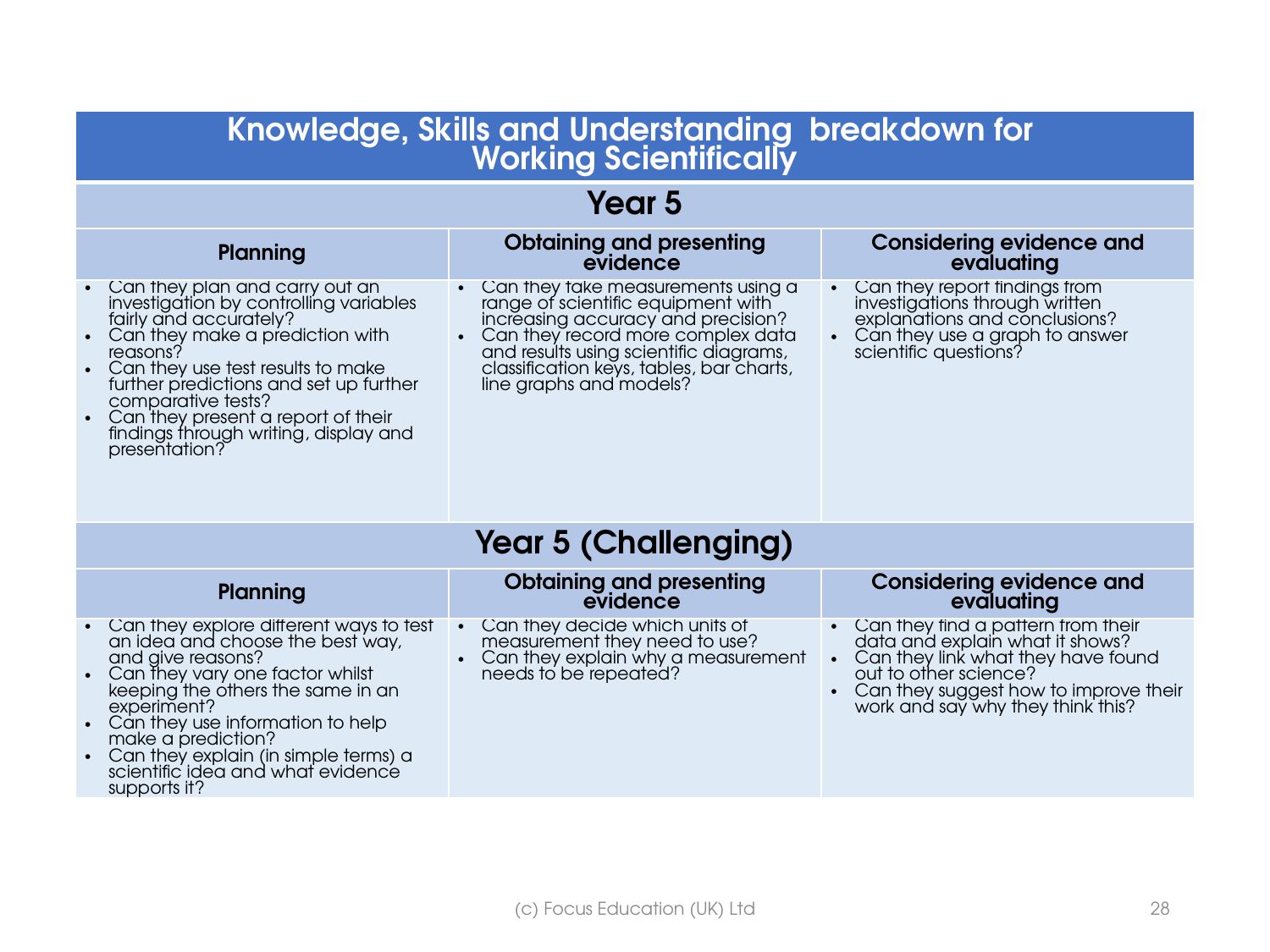

| Knowledge, Skills and Understanding breakdown for Working Scientifically |  |  |
| --- | --- | --- |
| Year 5 |  |  |
| Planning | Obtaining and presenting evidence | Considering evidence and evaluating |
| Can they plan and carry out an investigation by controlling variables fairly and accurately? Can they make a prediction with reasons? Can they use test results to make further predictions and set up further comparative tests? Can they present a report of their findings through writing, display and presentation? | Can they take measurements using a range of scientific equipment with increasing accuracy and precision? Can they record more complex data and results using scientific diagrams, classification keys, tables, bar charts, line graphs and models? | Can they report findings from investigations through written explanations and conclusions? Can they use a graph to answer scientific questions? |
| Year 5 (Challenging) |  |  |
| Planning | Obtaining and presenting evidence | Considering evidence and evaluating |
| Can they explore different ways to test an idea and choose the best way, and give reasons? Can they vary one factor whilst keeping the others the same in an experiment? Can they use information to help make a prediction? Can they explain (in simple terms) a scientific idea and what evidence supports it? | Can they decide which units of measurement they need to use? Can they explain why a measurement needs to be repeated? | Can they find a pattern from their data and explain what it shows? Can they link what they have found out to other science? Can they suggest how to improve their work and say why they think this? |
(c) Focus Education (UK) Ltd
28